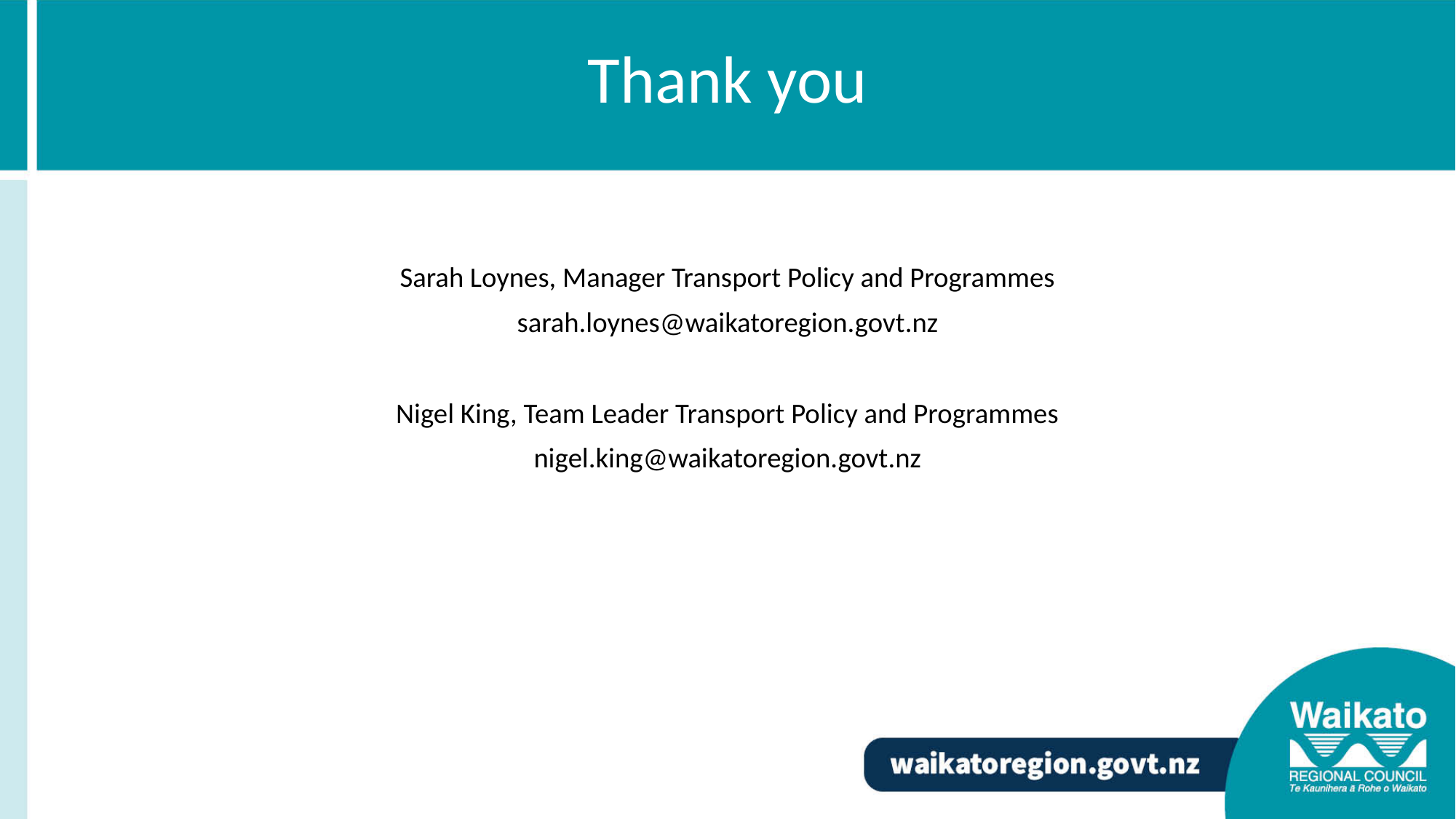

# Thank you
Sarah Loynes, Manager Transport Policy and Programmes
sarah.loynes@waikatoregion.govt.nz
Nigel King, Team Leader Transport Policy and Programmes
nigel.king@waikatoregion.govt.nz